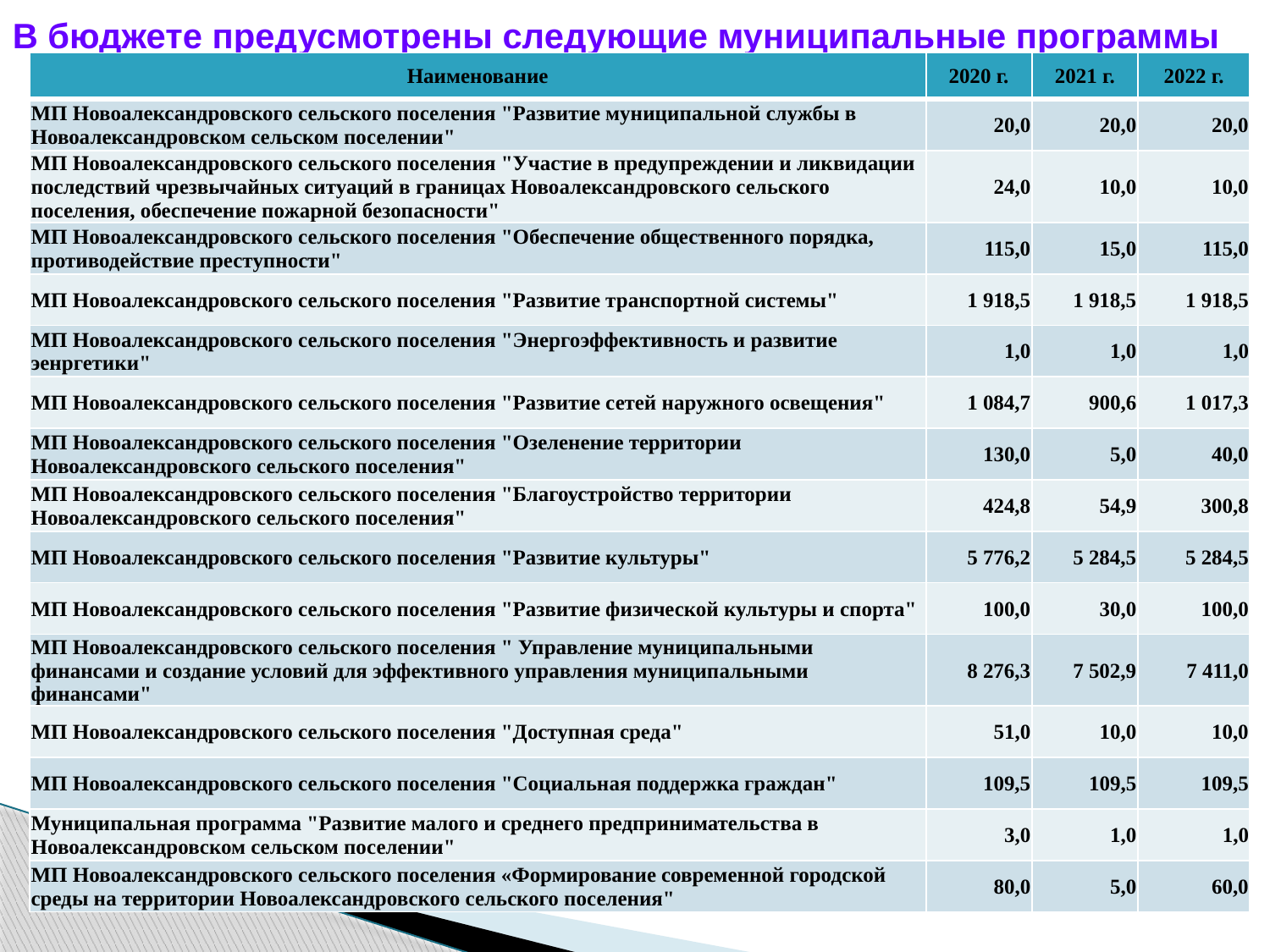

# В бюджете предусмотрены следующие муниципальные программы
| Наименование | 2020 г. | 2021 г. | 2022 г. |
| --- | --- | --- | --- |
| МП Новоалександровского сельского поселения "Развитие муниципальной службы в Новоалександровском сельском поселении" | 20,0 | 20,0 | 20,0 |
| МП Новоалександровского сельского поселения "Участие в предупреждении и ликвидации последствий чрезвычайных ситуаций в границах Новоалександровского сельского поселения, обеспечение пожарной безопасности" | 24,0 | 10,0 | 10,0 |
| МП Новоалександровского сельского поселения "Обеспечение общественного порядка, противодействие преступности" | 115,0 | 15,0 | 115,0 |
| МП Новоалександровского сельского поселения "Развитие транспортной системы" | 1 918,5 | 1 918,5 | 1 918,5 |
| МП Новоалександровского сельского поселения "Энергоэффективность и развитие эенргетики" | 1,0 | 1,0 | 1,0 |
| МП Новоалександровского сельского поселения "Развитие сетей наружного освещения" | 1 084,7 | 900,6 | 1 017,3 |
| МП Новоалександровского сельского поселения "Озеленение территории Новоалександровского сельского поселения" | 130,0 | 5,0 | 40,0 |
| МП Новоалександровского сельского поселения "Благоустройство территории Новоалександровского сельского поселения" | 424,8 | 54,9 | 300,8 |
| МП Новоалександровского сельского поселения "Развитие культуры" | 5 776,2 | 5 284,5 | 5 284,5 |
| МП Новоалександровского сельского поселения "Развитие физической культуры и спорта" | 100,0 | 30,0 | 100,0 |
| МП Новоалександровского сельского поселения " Управление муниципальными финансами и создание условий для эффективного управления муниципальными финансами" | 8 276,3 | 7 502,9 | 7 411,0 |
| МП Новоалександровского сельского поселения "Доступная среда" | 51,0 | 10,0 | 10,0 |
| МП Новоалександровского сельского поселения "Социальная поддержка граждан" | 109,5 | 109,5 | 109,5 |
| Муниципальная программа "Развитие малого и среднего предпринимательства в Новоалександровском сельском поселении" | 3,0 | 1,0 | 1,0 |
| МП Новоалександровского сельского поселения «Формирование современной городской среды на территории Новоалександровского сельского поселения" | 80,0 | 5,0 | 60,0 |